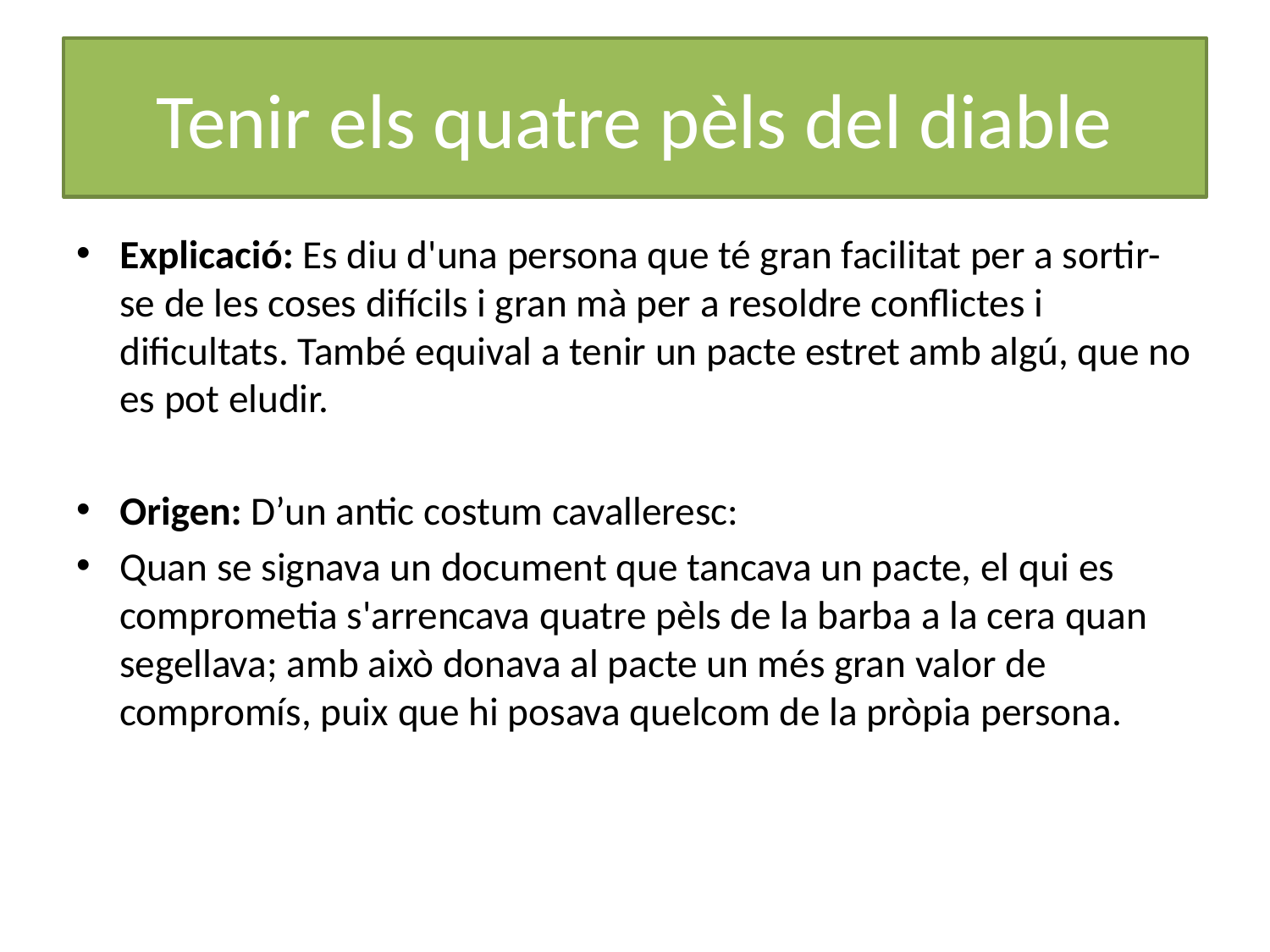

# Tenir els quatre pèls del diable
Explicació: Es diu d'una persona que té gran facilitat per a sortir-se de les coses difícils i gran mà per a resoldre conflictes i dificultats. També equival a tenir un pacte estret amb algú, que no es pot eludir.

Origen: D’un antic costum cavalleresc:
Quan se signava un document que tancava un pacte, el qui es comprometia s'arrencava quatre pèls de la barba a la cera quan segellava; amb això donava al pacte un més gran valor de compromís, puix que hi posava quelcom de la pròpia persona.